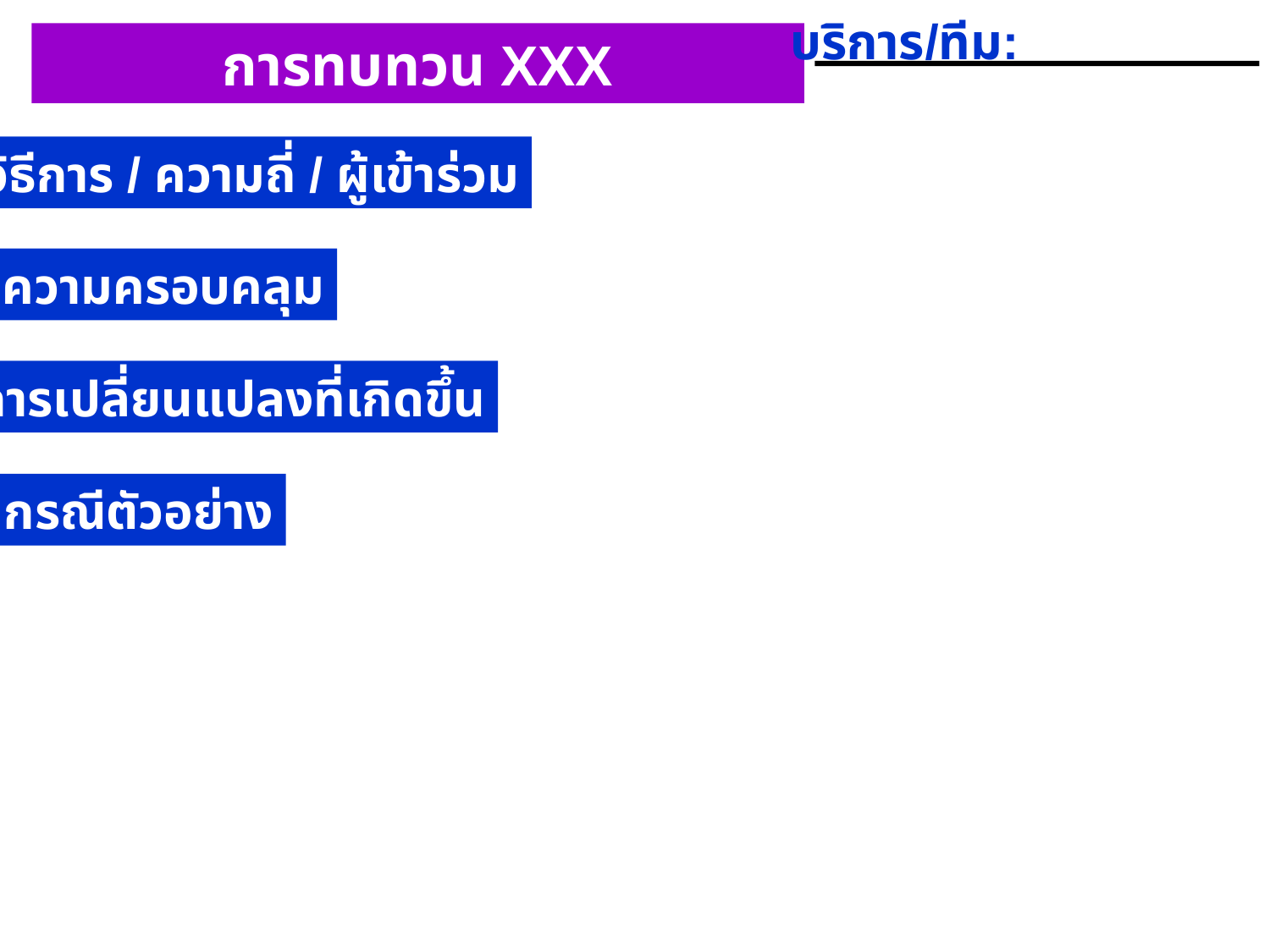

บริการ/ทีม:
การทบทวน XXX

วิธีการ / ความถี่ / ผู้เข้าร่วม
ความครอบคลุม
การเปลี่ยนแปลงที่เกิดขึ้น
กรณีตัวอย่าง